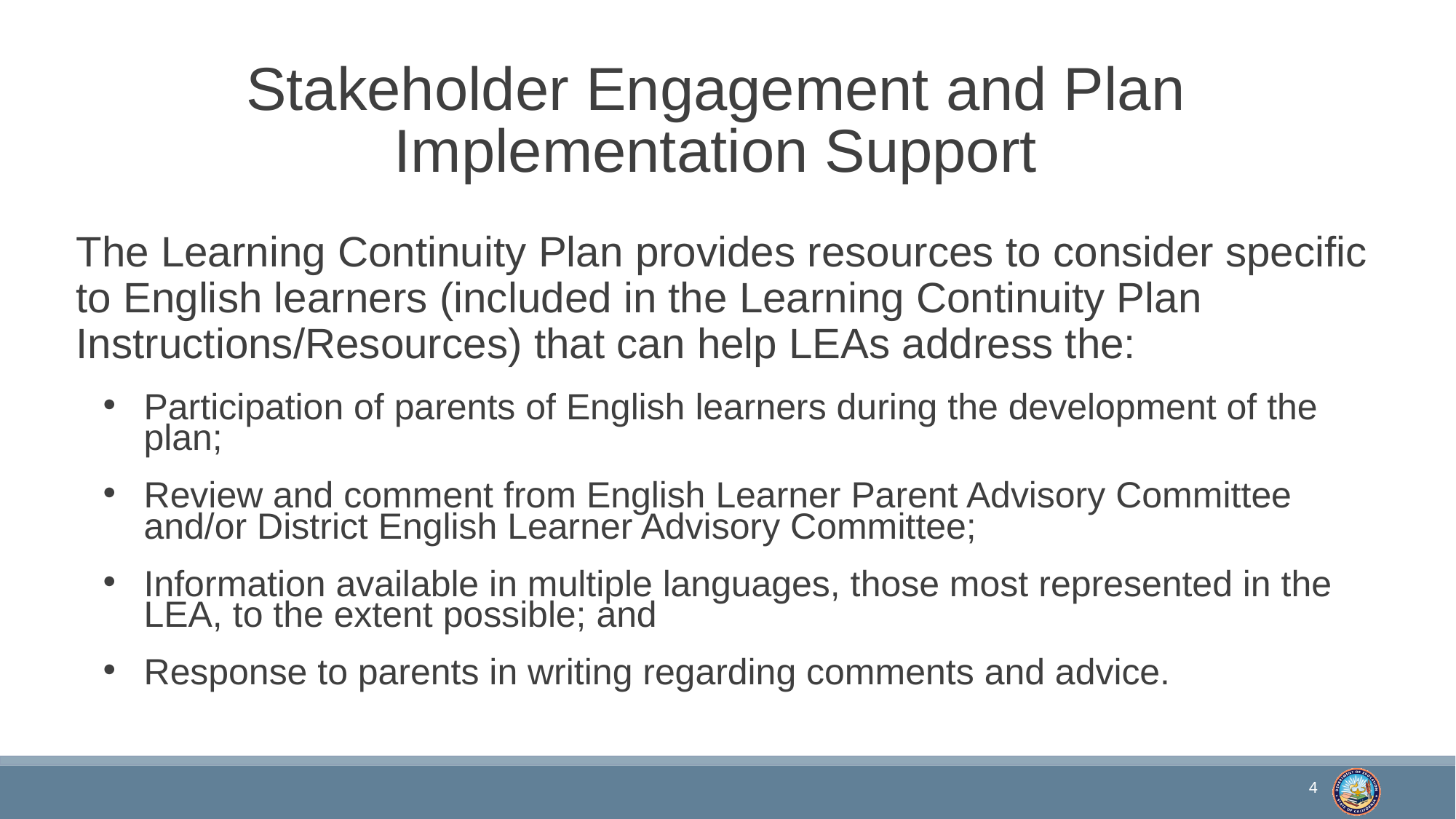

# Stakeholder Engagement and Plan Implementation Support
The Learning Continuity Plan provides resources to consider specific to English learners (included in the Learning Continuity Plan Instructions/Resources) that can help LEAs address the:
Participation of parents of English learners during the development of the plan;
Review and comment from English Learner Parent Advisory Committee and/or District English Learner Advisory Committee;
Information available in multiple languages, those most represented in the LEA, to the extent possible; and
Response to parents in writing regarding comments and advice.
4